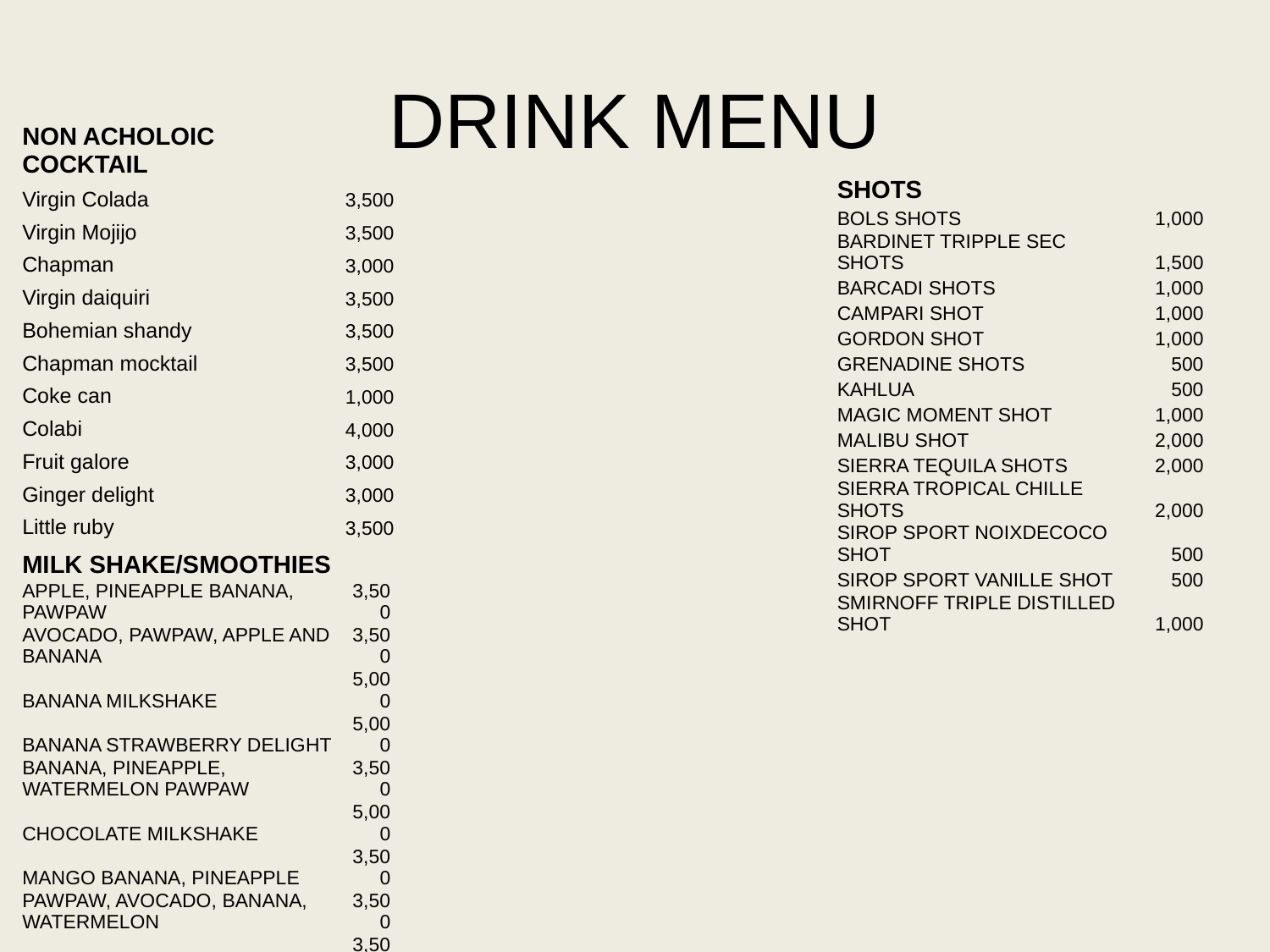

# DRINK MENU
| NON ACHOLOIC COCKTAIL |  |
| --- | --- |
| Virgin Colada | 3,500 |
| Virgin Mojijo | 3,500 |
| Chapman | 3,000 |
| Virgin daiquiri | 3,500 |
| Bohemian shandy | 3,500 |
| Chapman mocktail | 3,500 |
| Coke can | 1,000 |
| Colabi | 4,000 |
| Fruit galore | 3,000 |
| Ginger delight | 3,000 |
| Little ruby | 3,500 |
| SHOTS |  |
| --- | --- |
| BOLS SHOTS | 1,000 |
| BARDINET TRIPPLE SEC SHOTS | 1,500 |
| BARCADI SHOTS | 1,000 |
| CAMPARI SHOT | 1,000 |
| GORDON SHOT | 1,000 |
| GRENADINE SHOTS | 500 |
| KAHLUA | 500 |
| MAGIC MOMENT SHOT | 1,000 |
| MALIBU SHOT | 2,000 |
| SIERRA TEQUILA SHOTS | 2,000 |
| SIERRA TROPICAL CHILLE SHOTS | 2,000 |
| SIROP SPORT NOIXDECOCO SHOT | 500 |
| SIROP SPORT VANILLE SHOT | 500 |
| SMIRNOFF TRIPLE DISTILLED SHOT | 1,000 |
| MILK SHAKE/SMOOTHIES |  |
| --- | --- |
| APPLE, PINEAPPLE BANANA, PAWPAW | 3,500 |
| AVOCADO, PAWPAW, APPLE AND BANANA | 3,500 |
| BANANA MILKSHAKE | 5,000 |
| BANANA STRAWBERRY DELIGHT | 5,000 |
| BANANA, PINEAPPLE, WATERMELON PAWPAW | 3,500 |
| CHOCOLATE MILKSHAKE | 5,000 |
| MANGO BANANA, PINEAPPLE | 3,500 |
| PAWPAW, AVOCADO, BANANA, WATERMELON | 3,500 |
| VANILLA MILKSHAKE | 3,500 |
| STRAWBERRY MILKSHAKE | 5,000 |